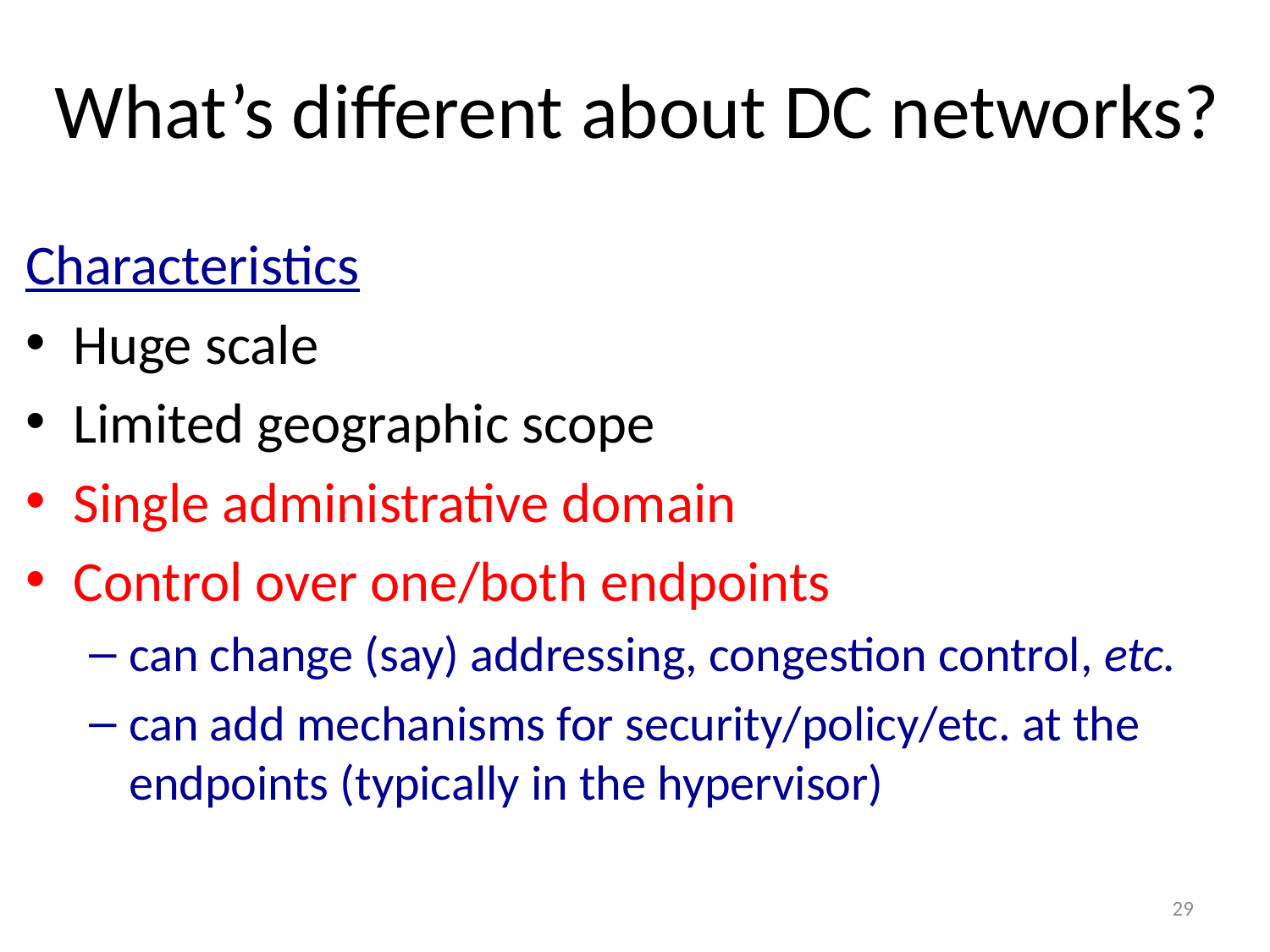

# What’s different about DC networks?
Characteristics
Huge scale
Limited geographic scope
Single administrative domain
Control over one/both endpoints
can change (say) addressing, congestion control, etc.
can add mechanisms for security/policy/etc. at the endpoints (typically in the hypervisor)
29